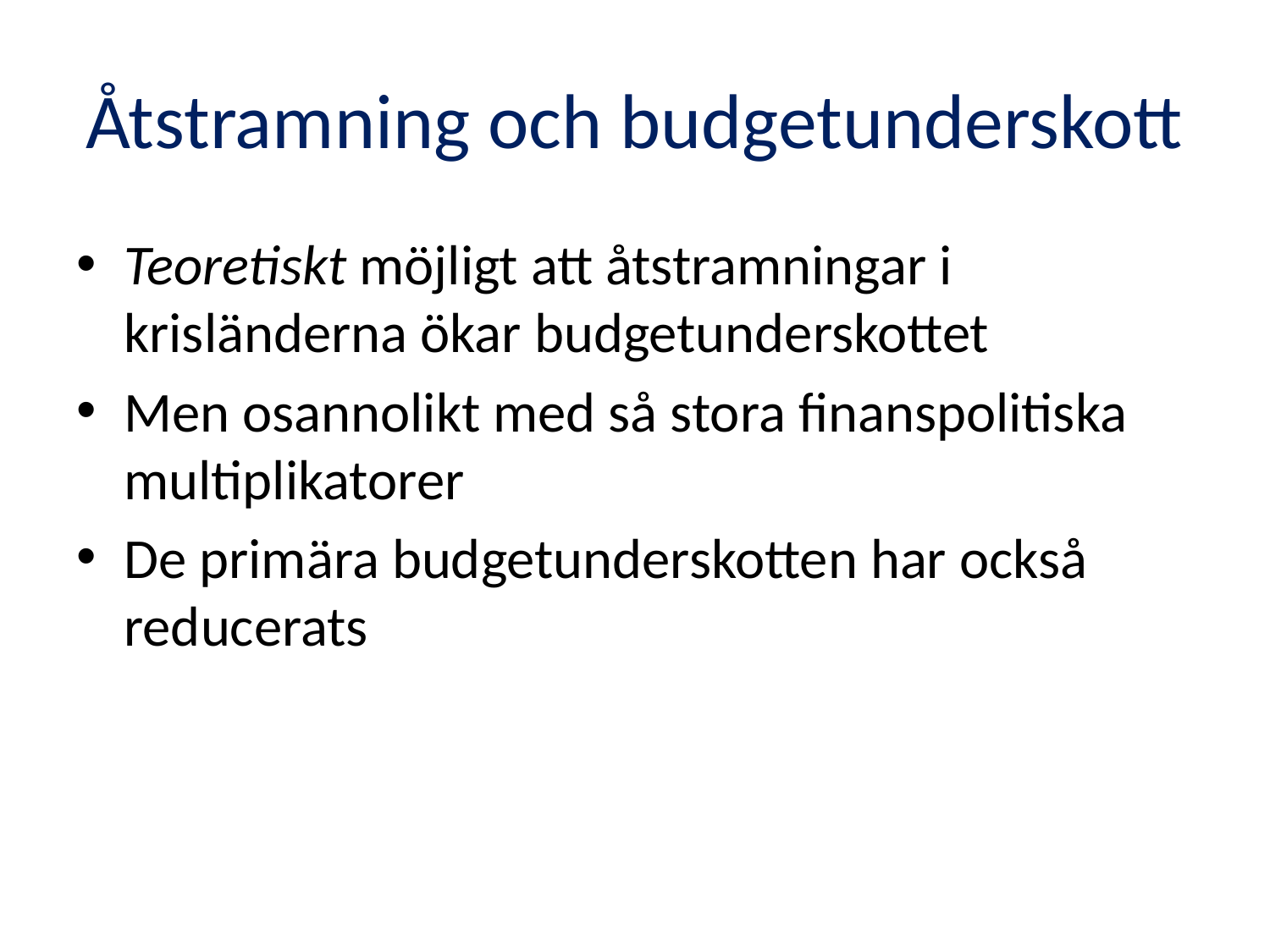

# Åtstramning och budgetunderskott
Teoretiskt möjligt att åtstramningar i krisländerna ökar budgetunderskottet
Men osannolikt med så stora finanspolitiska multiplikatorer
De primära budgetunderskotten har också reducerats